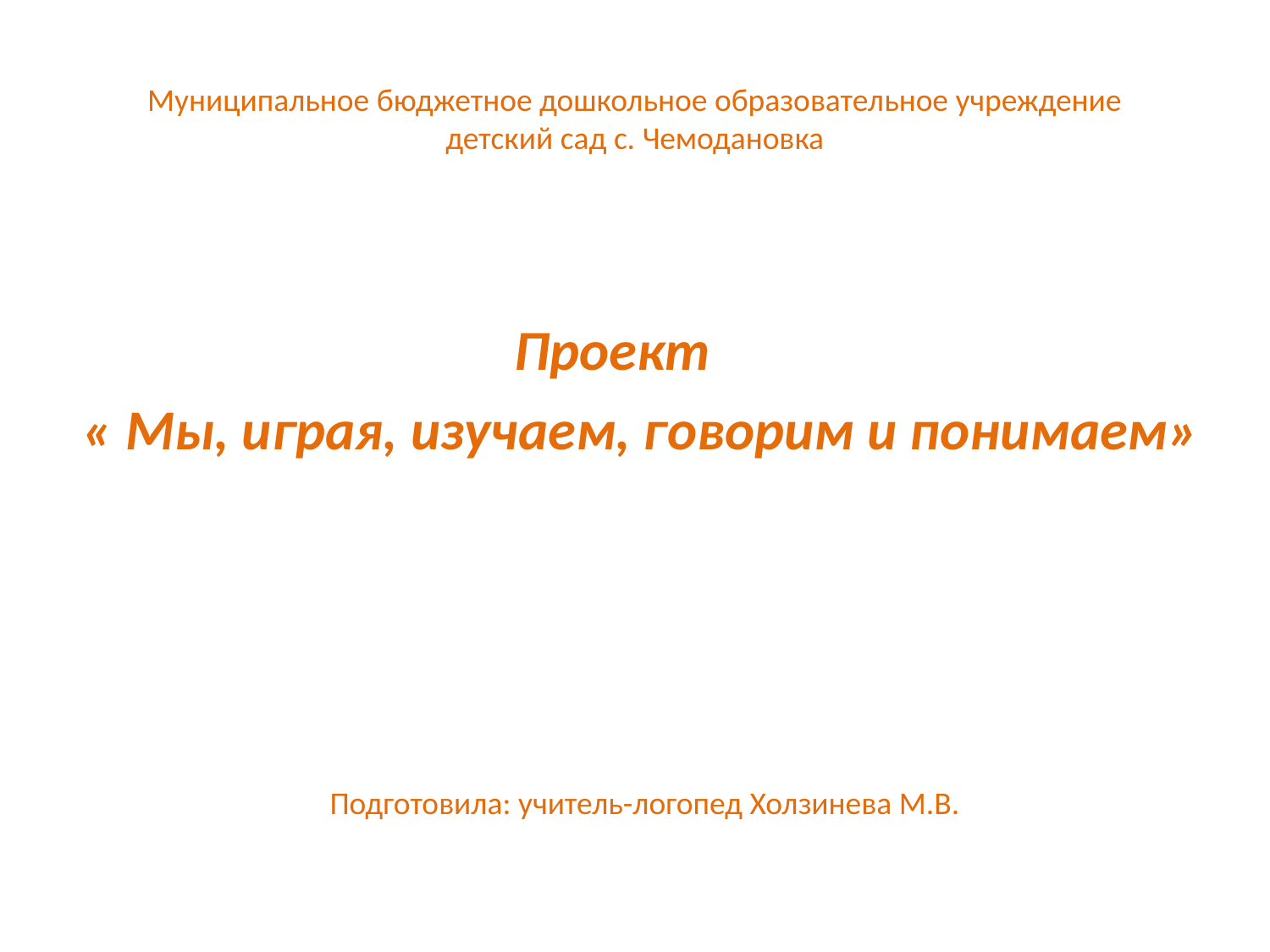

# Муниципальное бюджетное дошкольное образовательное учреждение детский сад с. Чемодановка
                                  Проект
« Мы, играя, изучаем, говорим и понимаем»

Подготовила: учитель-логопед Холзинева М.В.